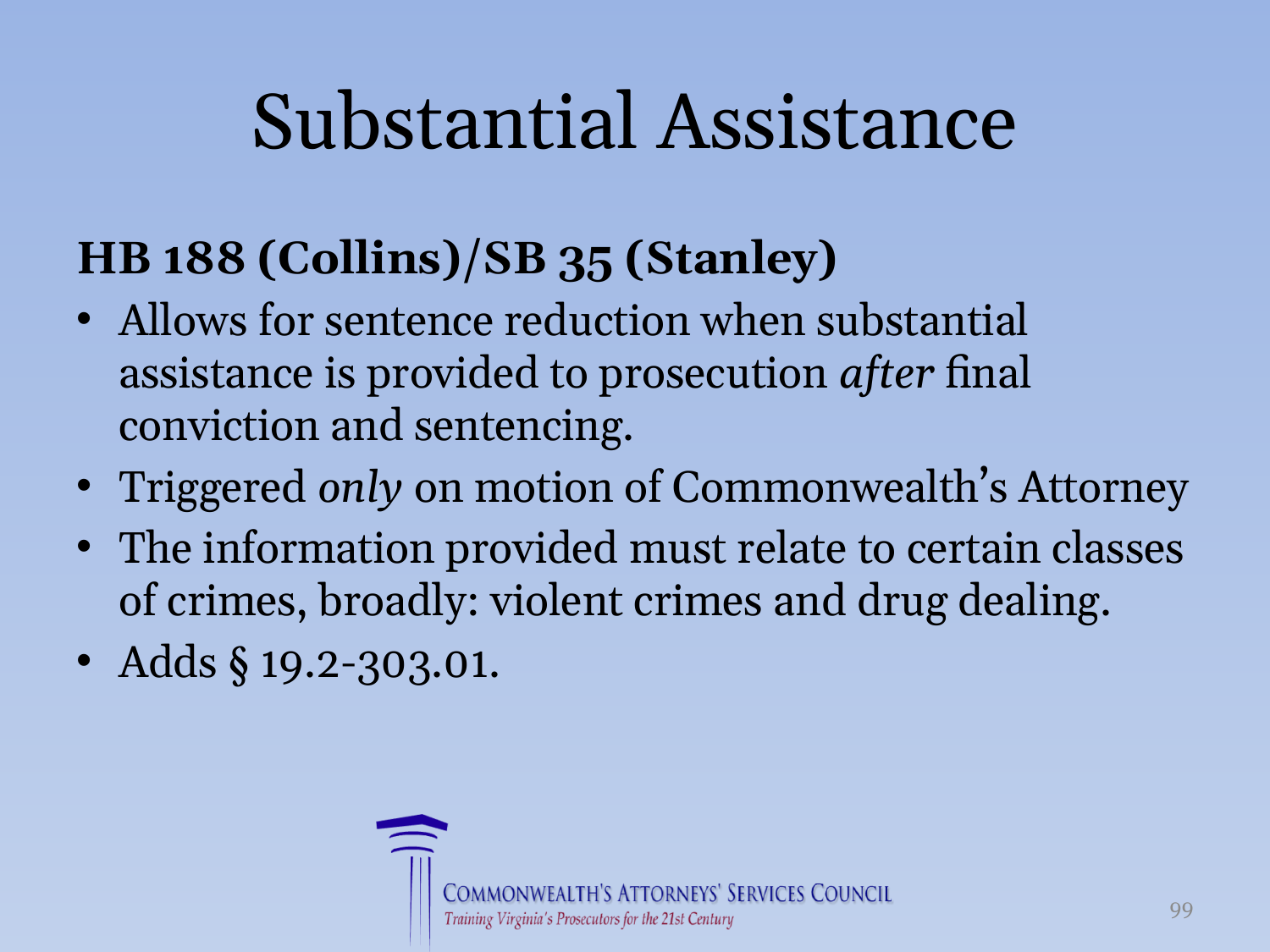

# Substantial Assistance
HB 188 (Collins)/SB 35 (Stanley)
Allows for sentence reduction when substantial assistance is provided to prosecution after final conviction and sentencing.
Triggered only on motion of Commonwealth’s Attorney
The information provided must relate to certain classes of crimes, broadly: violent crimes and drug dealing.
Adds § 19.2-303.01.

99